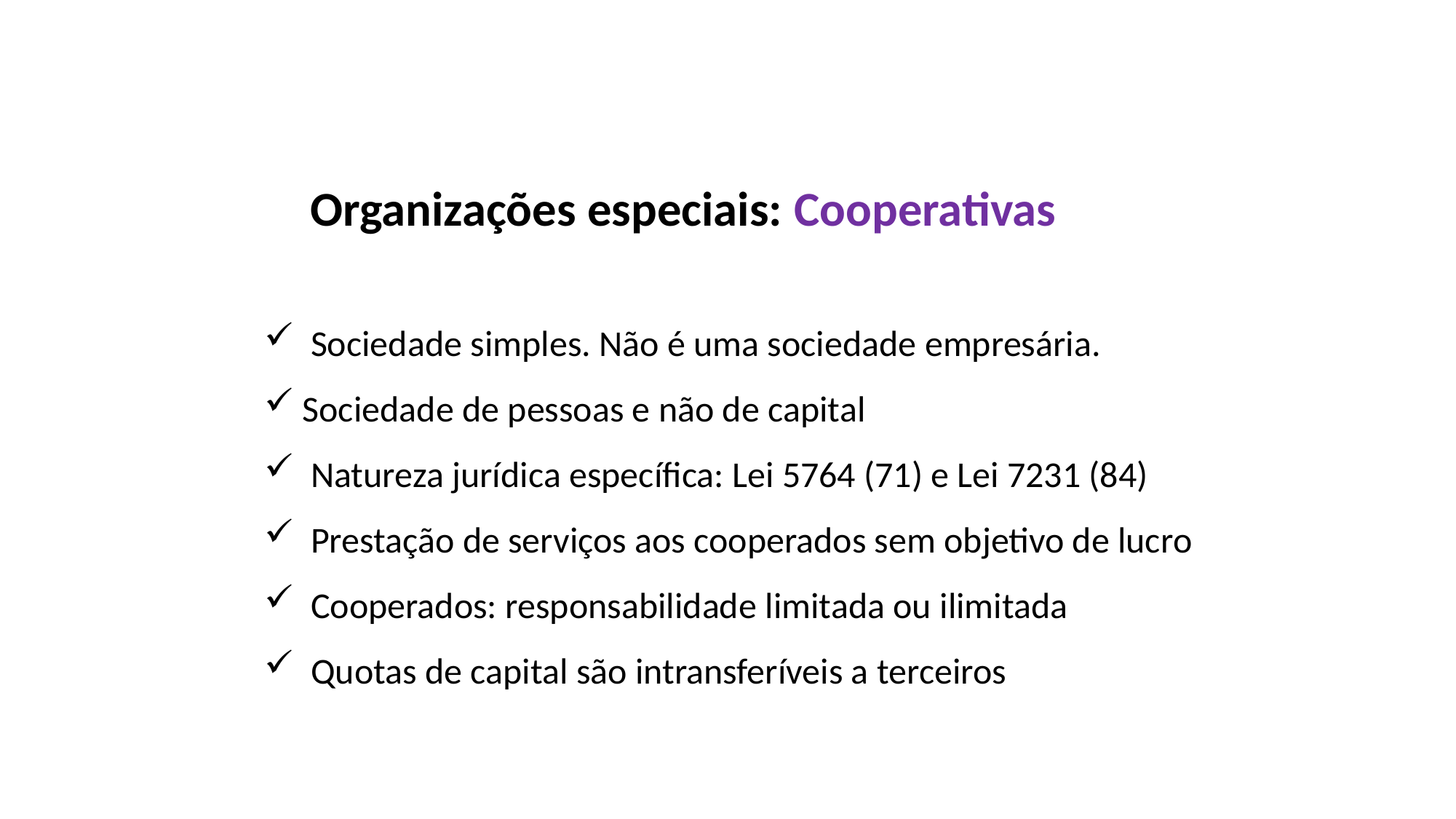

Organizações especiais: Cooperativas
  Sociedade simples. Não é uma sociedade empresária.
 Sociedade de pessoas e não de capital
  Natureza jurídica específica: Lei 5764 (71) e Lei 7231 (84)
  Prestação de serviços aos cooperados sem objetivo de lucro
  Cooperados: responsabilidade limitada ou ilimitada
  Quotas de capital são intransferíveis a terceiros